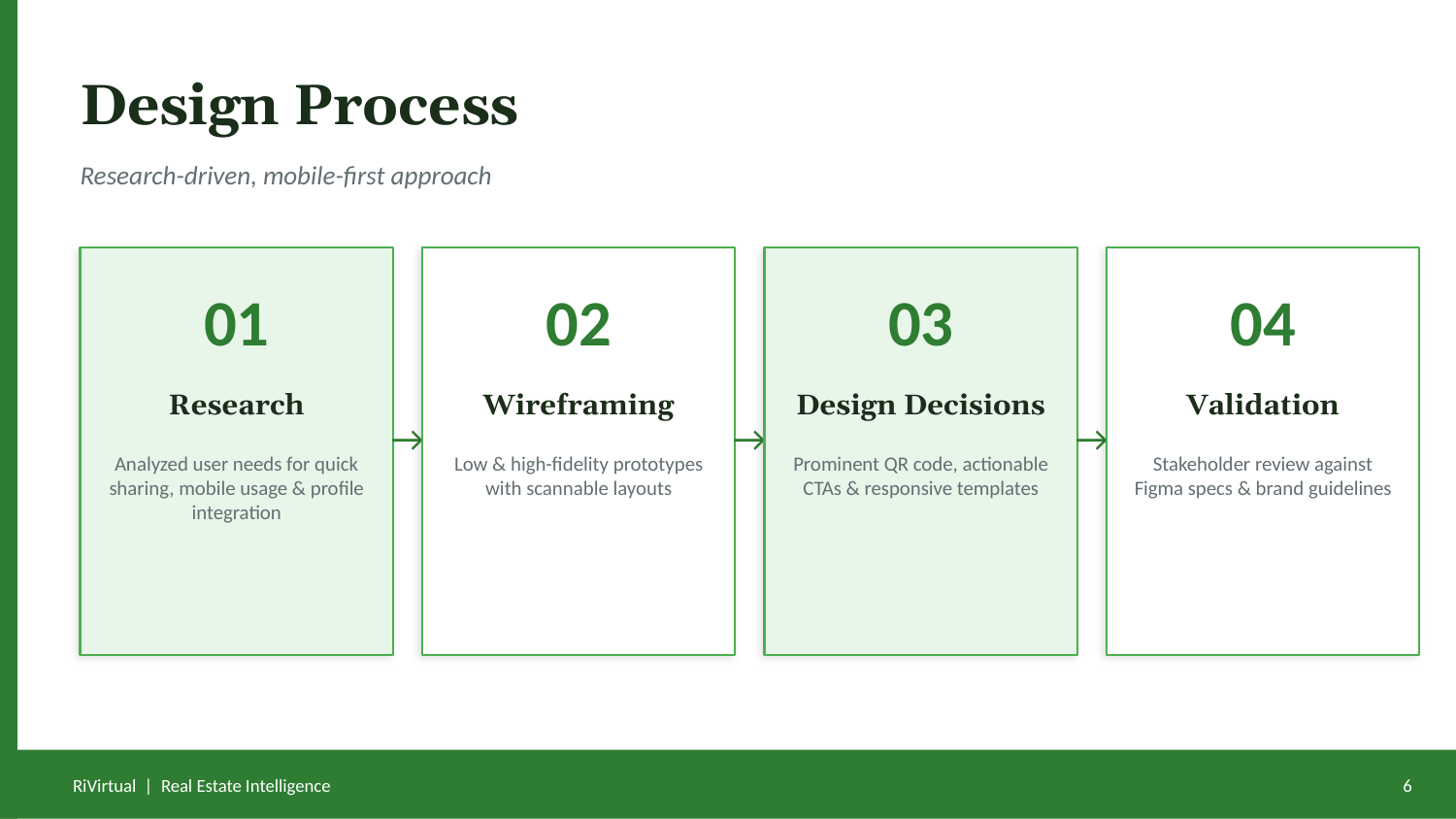

Design Process
Research-driven, mobile-first approach

01
02
03
04
Research
Wireframing
Design Decisions
Validation
→
→
→
Analyzed user needs for quick sharing, mobile usage & profile integration
Low & high-fidelity prototypes with scannable layouts
Prominent QR code, actionable CTAs & responsive templates
Stakeholder review against Figma specs & brand guidelines

RiVirtual  |  Real Estate Intelligence
6